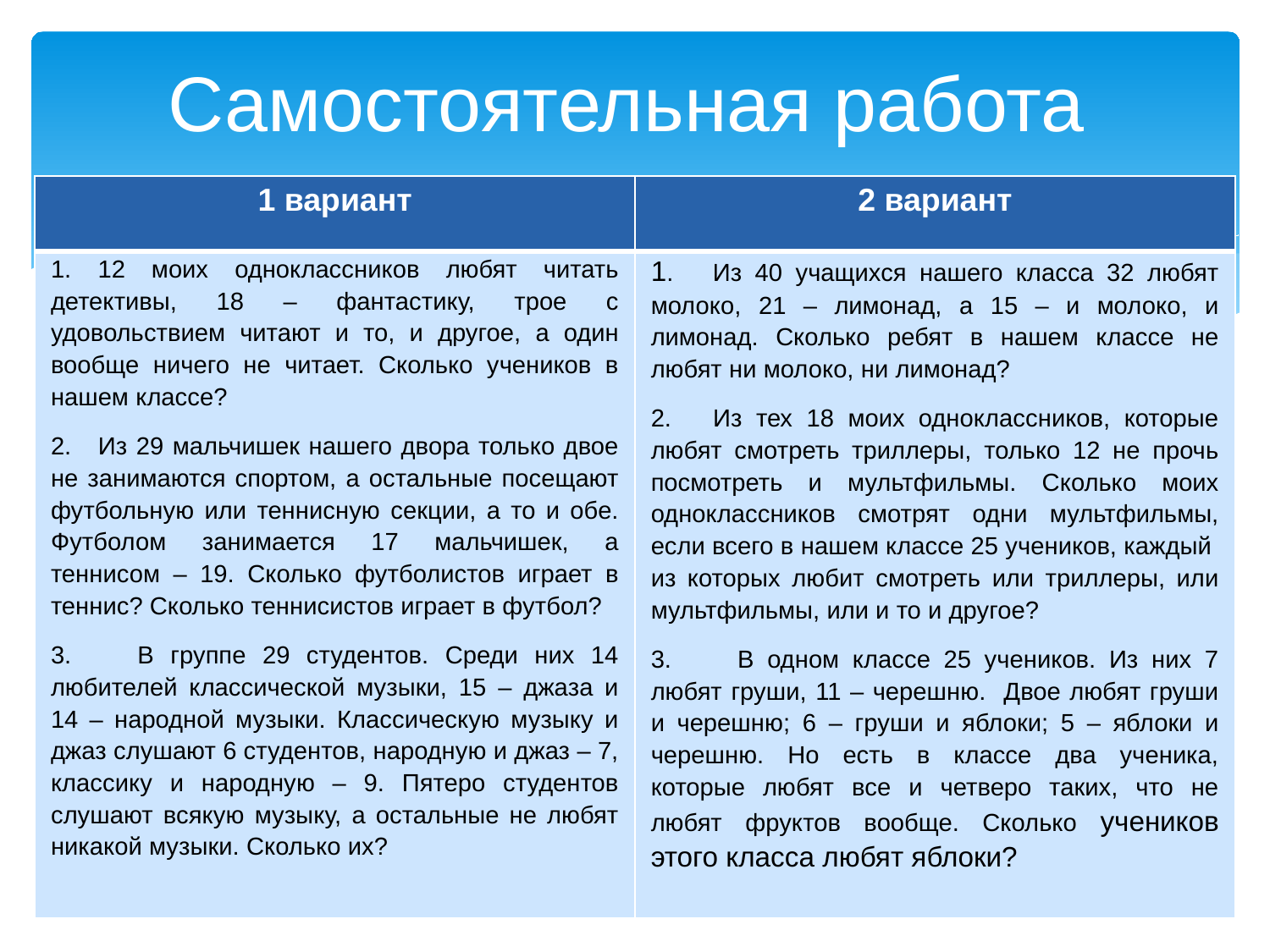

# Самостоятельная работа
| 1 вариант | 2 вариант |
| --- | --- |
| 1. 12 моих одноклассников любят читать детективы, 18 – фантастику, трое с удовольствием читают и то, и другое, а один вообще ничего не читает. Сколько учеников в нашем классе? 2. Из 29 мальчишек нашего двора только двое не занимаются спортом, а остальные посещают футбольную или теннисную секции, а то и обе. Футболом занимается 17 мальчишек, а теннисом – 19. Сколько футболистов играет в теннис? Сколько теннисистов играет в футбол? 3. В группе 29 студентов. Среди них 14 любителей классической музыки, 15 – джаза и 14 – народной музыки. Классическую музыку и джаз слушают 6 студентов, народную и джаз – 7, классику и народную – 9. Пятеро студентов слушают всякую музыку, а остальные не любят никакой музыки. Сколько их? | 1. Из 40 учащихся нашего класса 32 любят молоко, 21 – лимонад, а 15 – и молоко, и лимонад. Сколько ребят в нашем классе не любят ни молоко, ни лимонад? 2. Из тех 18 моих одноклассников, которые любят смотреть триллеры, только 12 не прочь посмотреть и мультфильмы. Сколько моих одноклассников смотрят одни мультфильмы, если всего в нашем классе 25 учеников, каждый из которых любит смотреть или триллеры, или мультфильмы, или и то и другое? 3. В одном классе 25 учеников. Из них 7 любят груши, 11 – черешню. Двое любят груши и черешню; 6 – груши и яблоки; 5 – яблоки и черешню. Но есть в классе два ученика, которые любят все и четверо таких, что не любят фруктов вообще. Сколько учеников этого класса любят яблоки? |